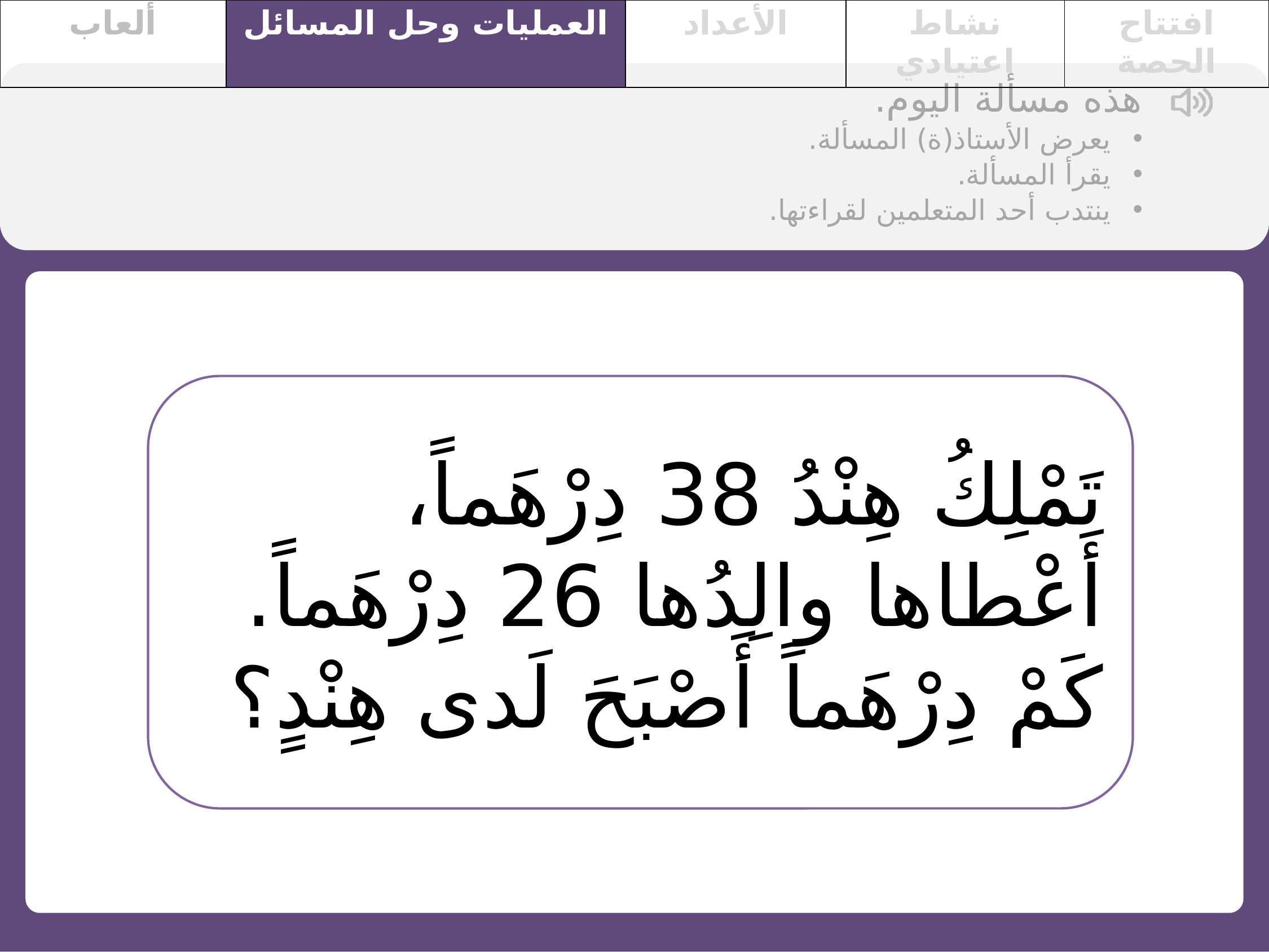

| ألعاب | العمليات وحل المسائل | الأعداد | نشاط اعتيادي | افتتاح الحصة |
| --- | --- | --- | --- | --- |

هذه مسألة اليوم.
يعرض الأستاذ(ة) المسألة.
يقرأ المسألة.
ينتدب أحد المتعلمين لقراءتها.

تَمْلِكُ هِنْدُ 38 دِرْهَماً، أَعْطاها والِدُها 26 دِرْهَماً.
كَمْ دِرْهَماً أَصْبَحَ لَدى هِنْدٍ؟